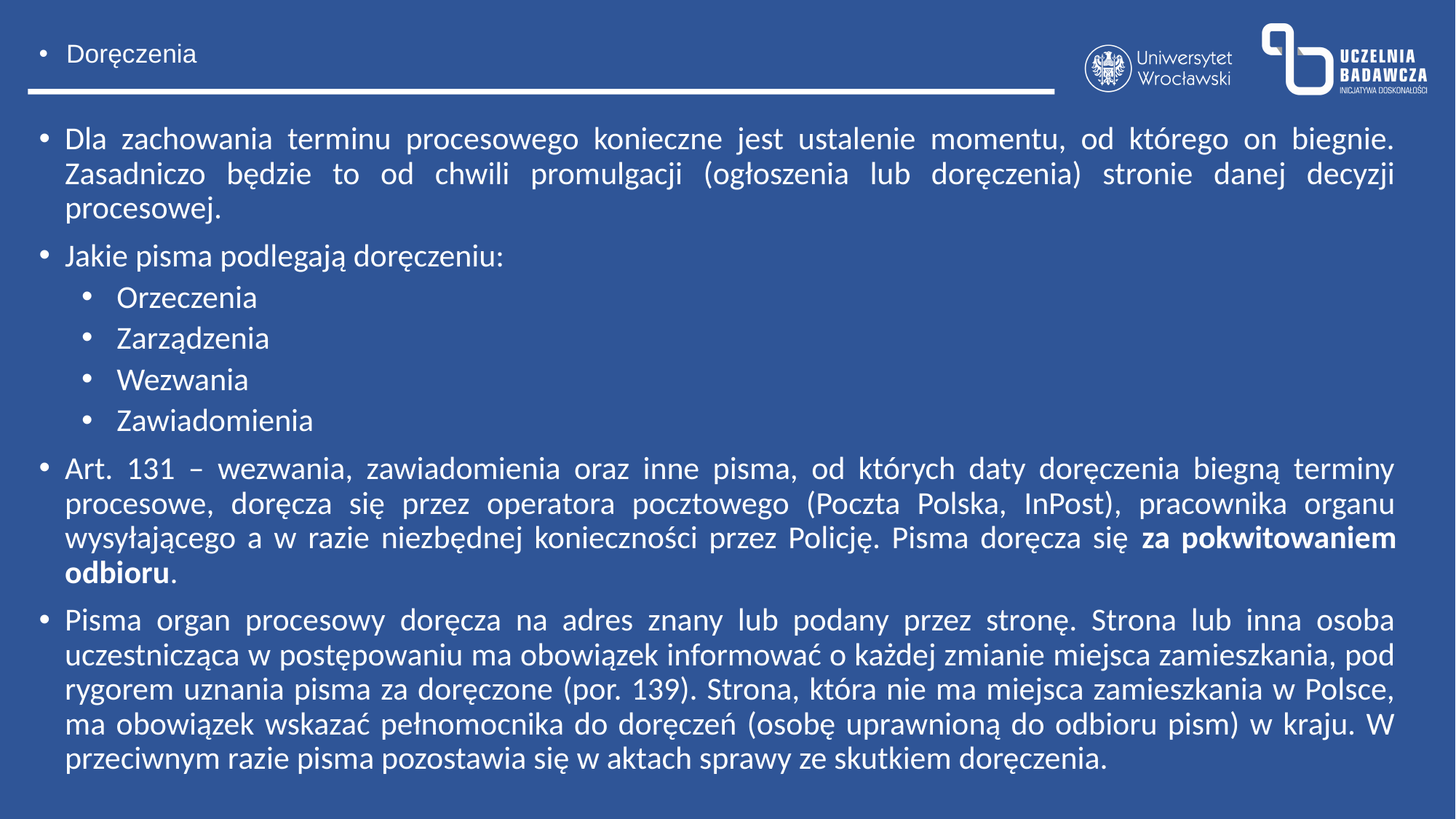

Doręczenia
Dla zachowania terminu procesowego konieczne jest ustalenie momentu, od którego on biegnie. Zasadniczo będzie to od chwili promulgacji (ogłoszenia lub doręczenia) stronie danej decyzji procesowej.
Jakie pisma podlegają doręczeniu:
Orzeczenia
Zarządzenia
Wezwania
Zawiadomienia
Art. 131 – wezwania, zawiadomienia oraz inne pisma, od których daty doręczenia biegną terminy procesowe, doręcza się przez operatora pocztowego (Poczta Polska, InPost), pracownika organu wysyłającego a w razie niezbędnej konieczności przez Policję. Pisma doręcza się za pokwitowaniem odbioru.
Pisma organ procesowy doręcza na adres znany lub podany przez stronę. Strona lub inna osoba uczestnicząca w postępowaniu ma obowiązek informować o każdej zmianie miejsca zamieszkania, pod rygorem uznania pisma za doręczone (por. 139). Strona, która nie ma miejsca zamieszkania w Polsce, ma obowiązek wskazać pełnomocnika do doręczeń (osobę uprawnioną do odbioru pism) w kraju. W przeciwnym razie pisma pozostawia się w aktach sprawy ze skutkiem doręczenia.